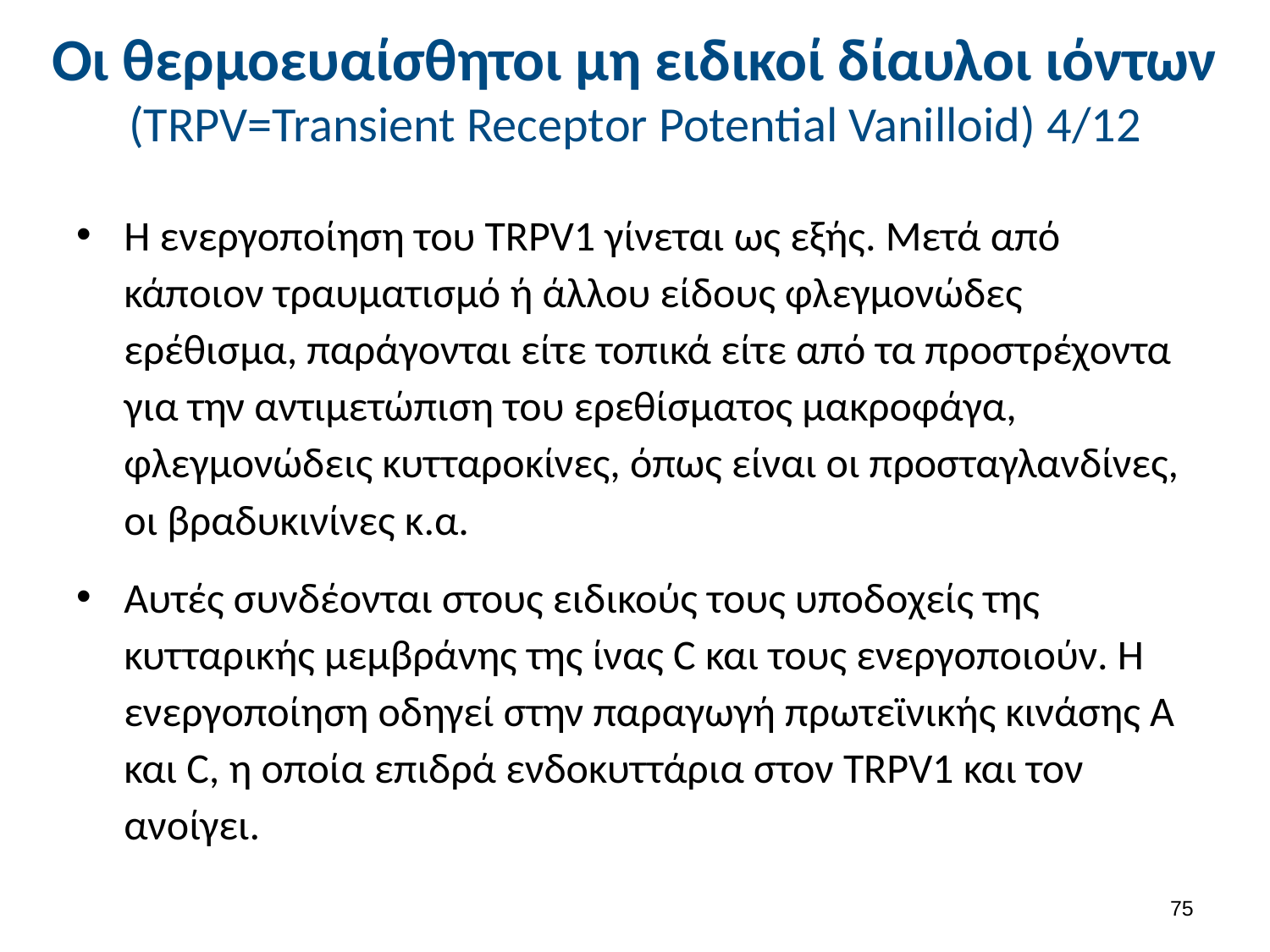

# Οι θερμοευαίσθητοι μη ειδικοί δίαυλοι ιόντων (TRPV=Transient Receptor Potential Vanilloid) 4/12
Η ενεργοποίηση του TRPV1 γίνεται ως εξής. Μετά από κάποιον τραυματισμό ή άλλου είδους φλεγμονώδες ερέθισμα, παράγονται είτε τοπικά είτε από τα προστρέχοντα για την αντιμετώπιση του ερεθίσματος μακροφάγα, φλεγμονώδεις κυτταροκίνες, όπως είναι οι προσταγλανδίνες, οι βραδυκινίνες κ.α.
Αυτές συνδέονται στους ειδικούς τους υποδοχείς της κυτταρικής μεμβράνης της ίνας C και τους ενεργοποιούν. Η ενεργοποίηση οδηγεί στην παραγωγή πρωτεϊνικής κινάσης Α και C, η οποία επιδρά ενδοκυττάρια στον TRPV1 και τον ανοίγει.
75